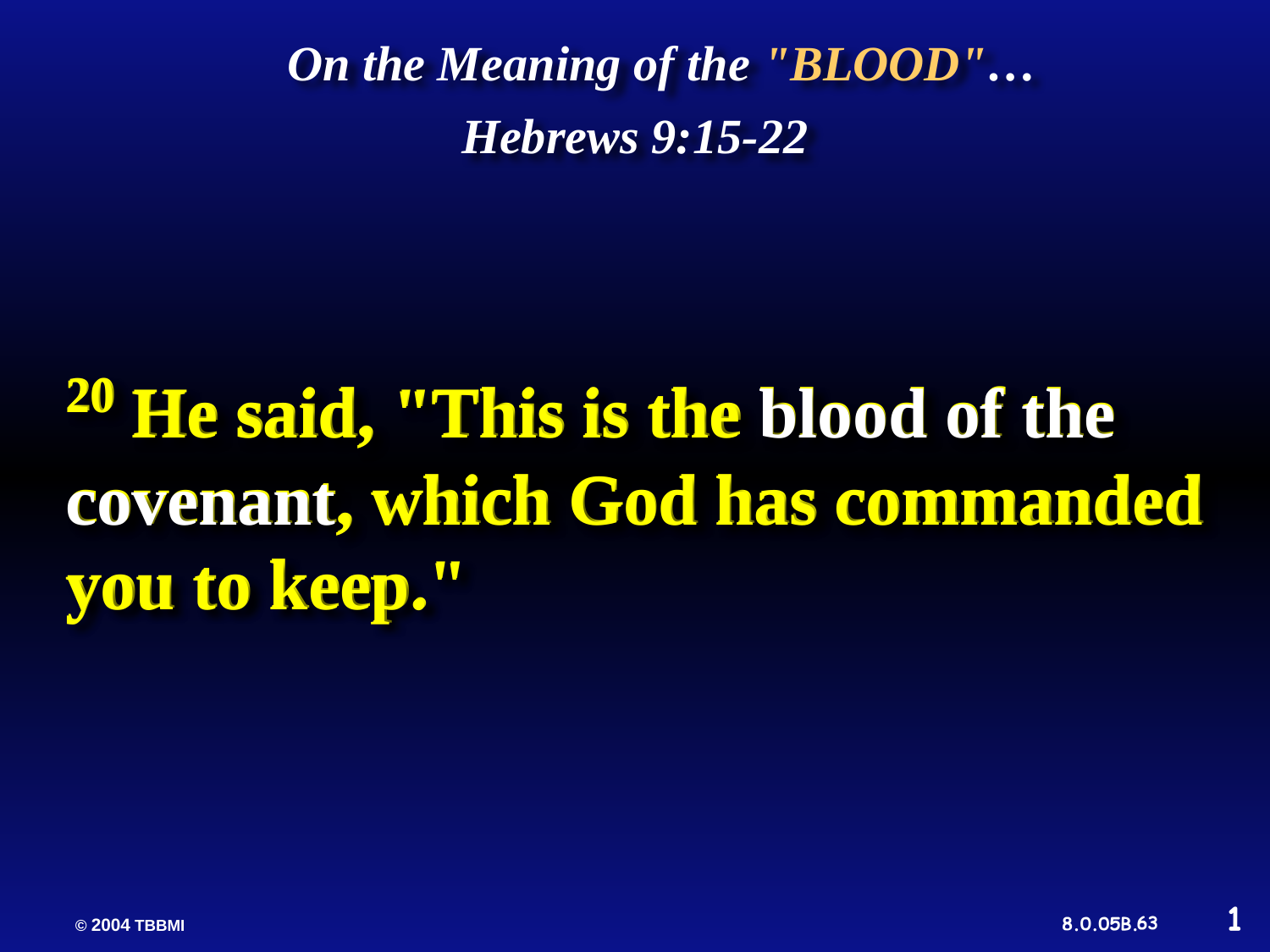

On the Meaning of the "BLOOD"…
Hebrews 9:15-22
20 He said, "This is the blood of the covenant, which God has commanded you to keep."
20 He said, "This is the blood of the covenant, which God has commanded you to keep."

1

63